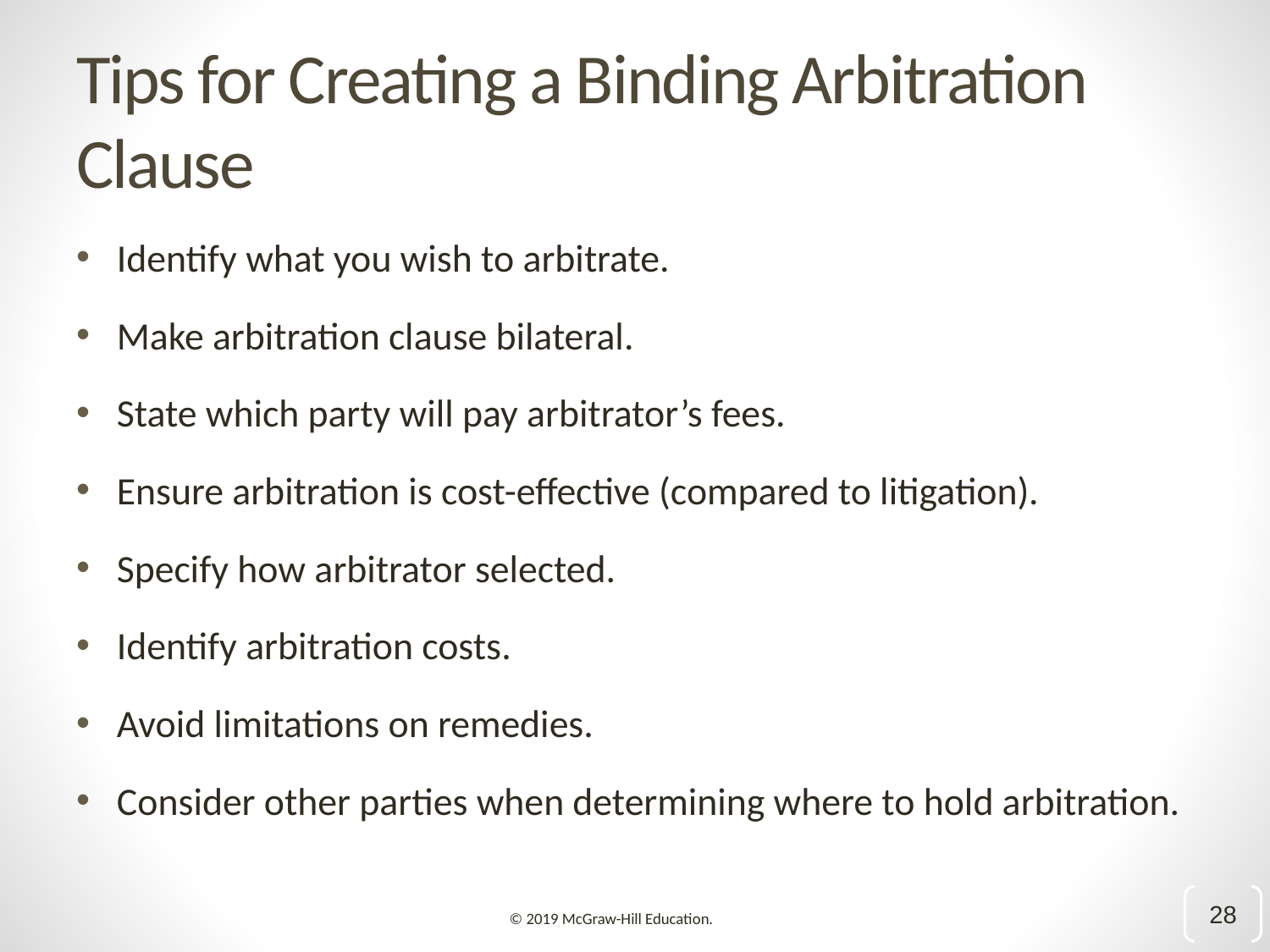

# Tips for Creating a Binding Arbitration Clause
Identify what you wish to arbitrate.
Make arbitration clause bilateral.
State which party will pay arbitrator’s fees.
Ensure arbitration is cost-effective (compared to litigation).
Specify how arbitrator selected.
Identify arbitration costs.
Avoid limitations on remedies.
Consider other parties when determining where to hold arbitration.
28